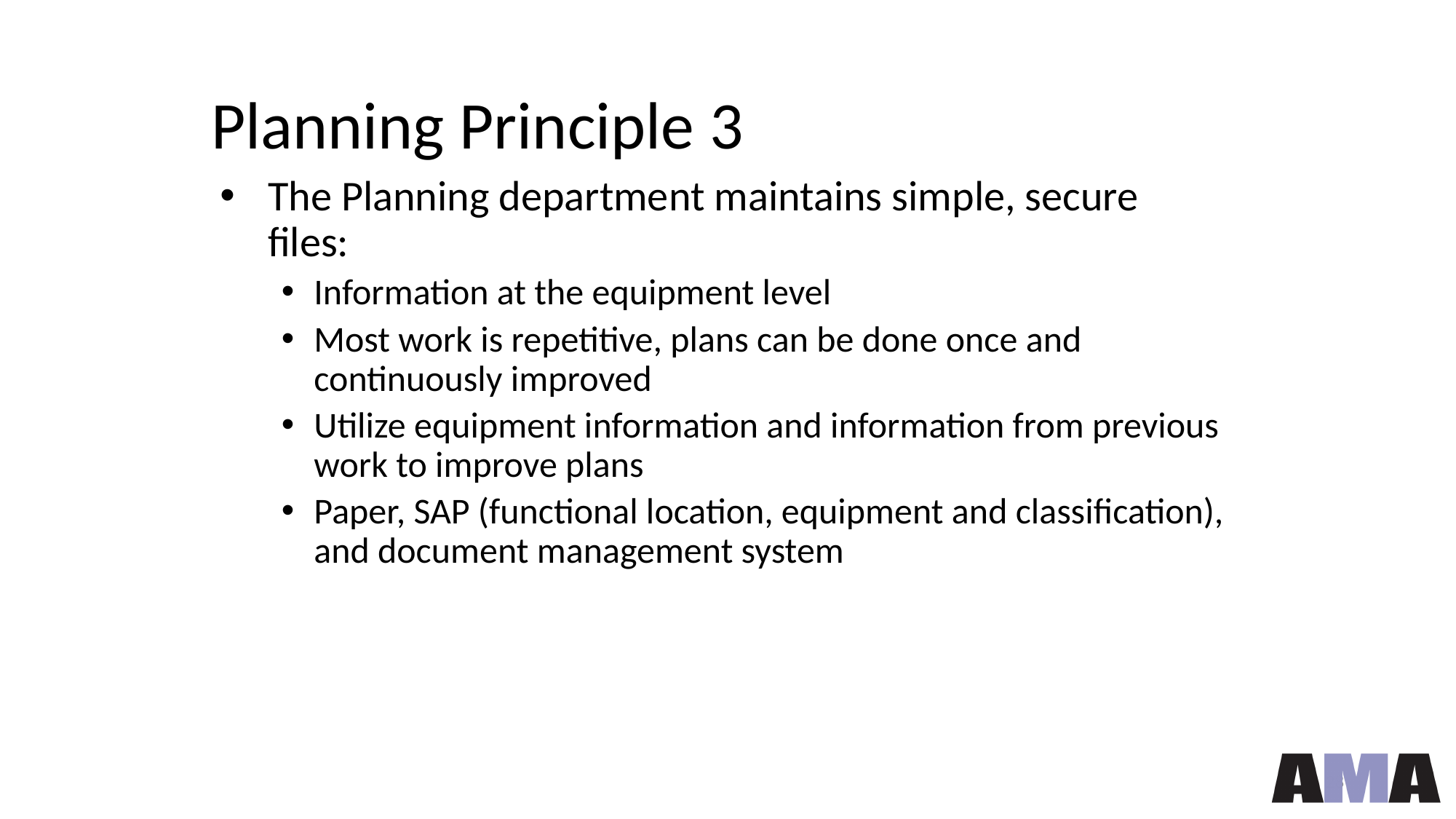

# Planning Principle 3
The Planning department maintains simple, secure files:
Information at the equipment level
Most work is repetitive, plans can be done once and continuously improved
Utilize equipment information and information from previous work to improve plans
Paper, SAP (functional location, equipment and classification), and document management system

28